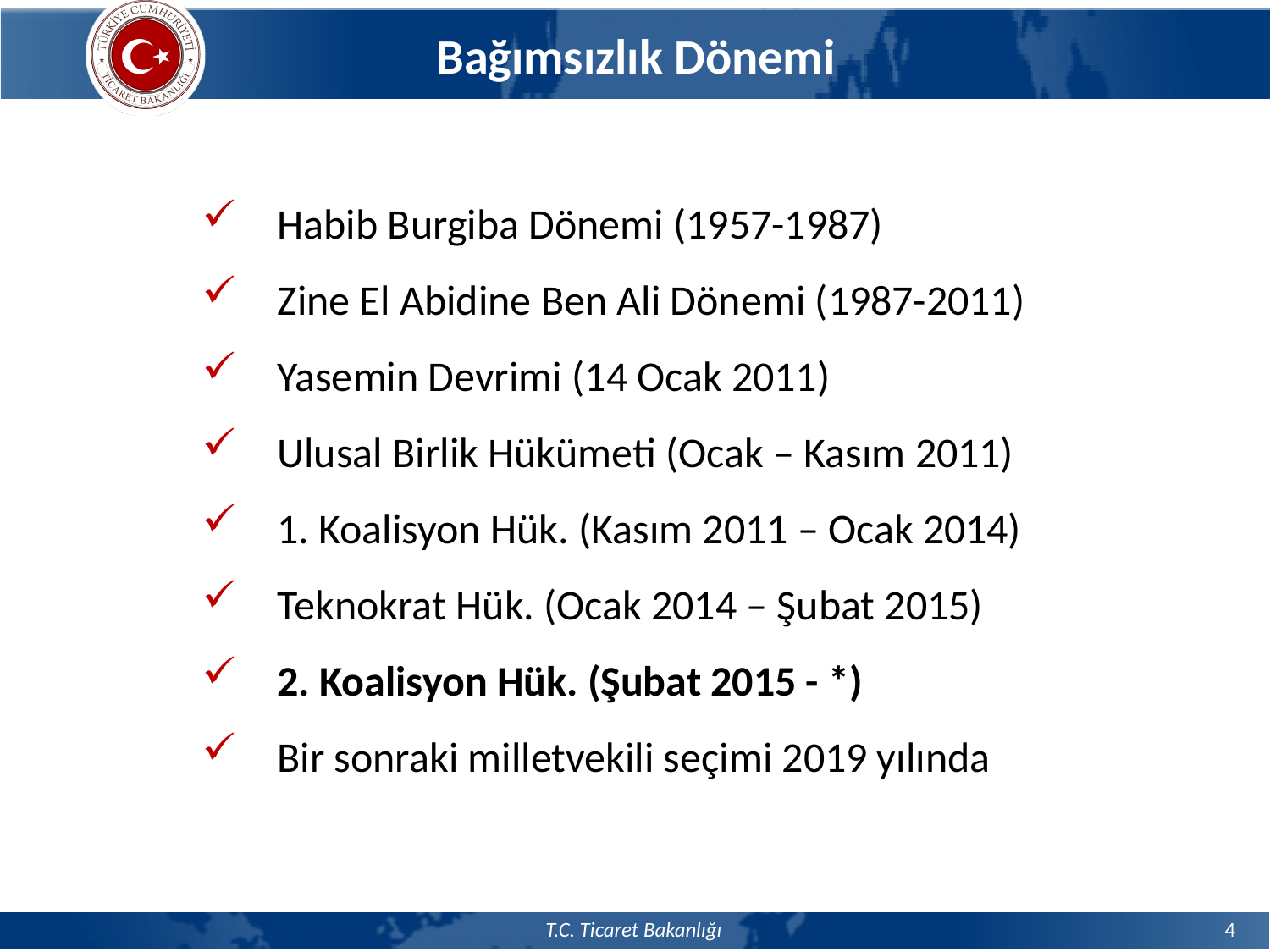

Bağımsızlık Dönemi
Habib Burgiba Dönemi (1957-1987)
Zine El Abidine Ben Ali Dönemi (1987-2011)
Yasemin Devrimi (14 Ocak 2011)
Ulusal Birlik Hükümeti (Ocak – Kasım 2011)
1. Koalisyon Hük. (Kasım 2011 – Ocak 2014)
Teknokrat Hük. (Ocak 2014 – Şubat 2015)
2. Koalisyon Hük. (Şubat 2015 - *)
Bir sonraki milletvekili seçimi 2019 yılında
4